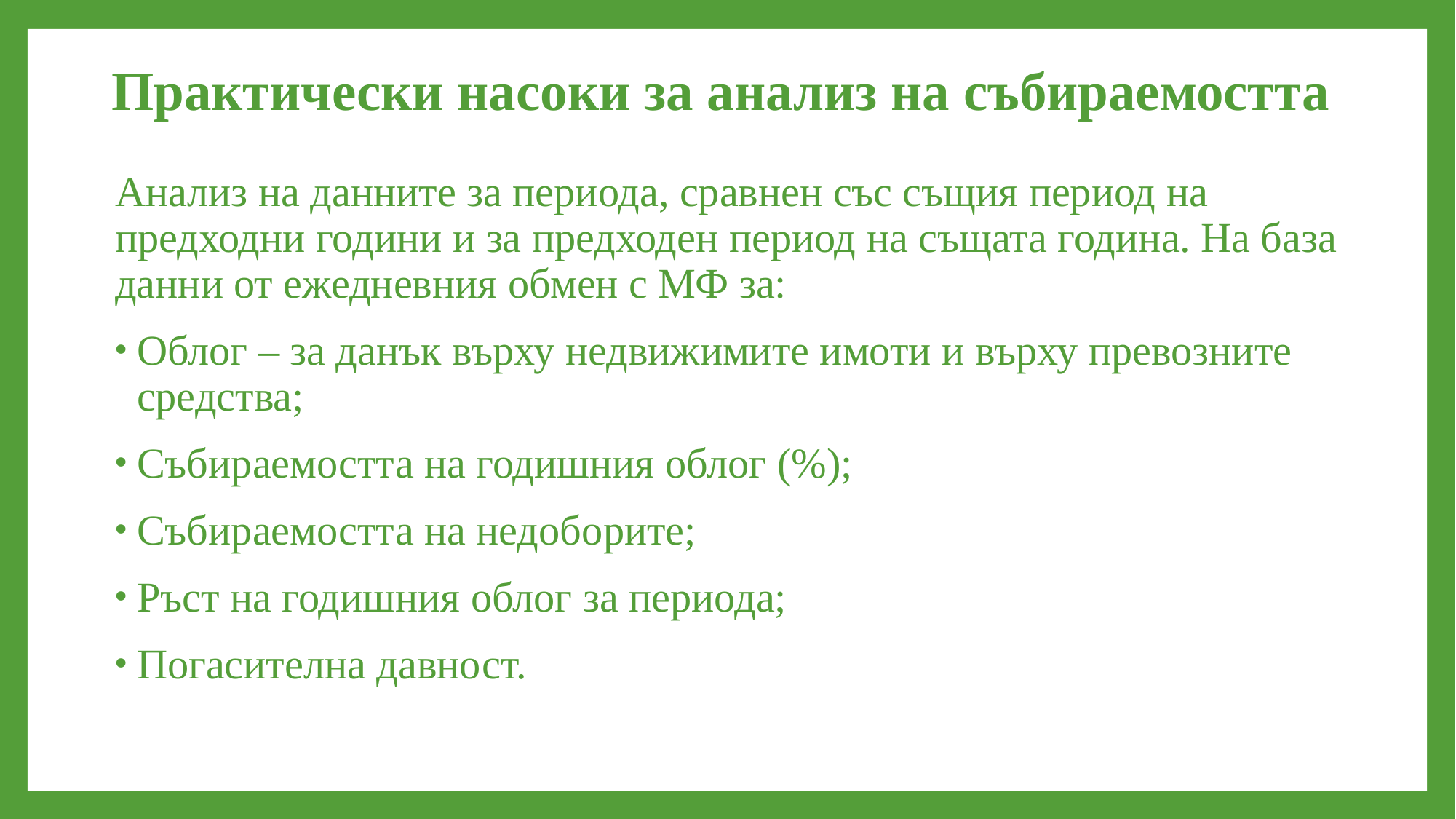

# Практически насоки за анализ на събираемостта
Анализ на данните за периода, сравнен със същия период на предходни години и за предходен период на същата година. На база данни от ежедневния обмен с МФ за:
Облог – за данък върху недвижимите имоти и върху превозните средства;
Събираемостта на годишния облог (%);
Събираемостта на недоборите;
Ръст на годишния облог за периода;
Погасителна давност.